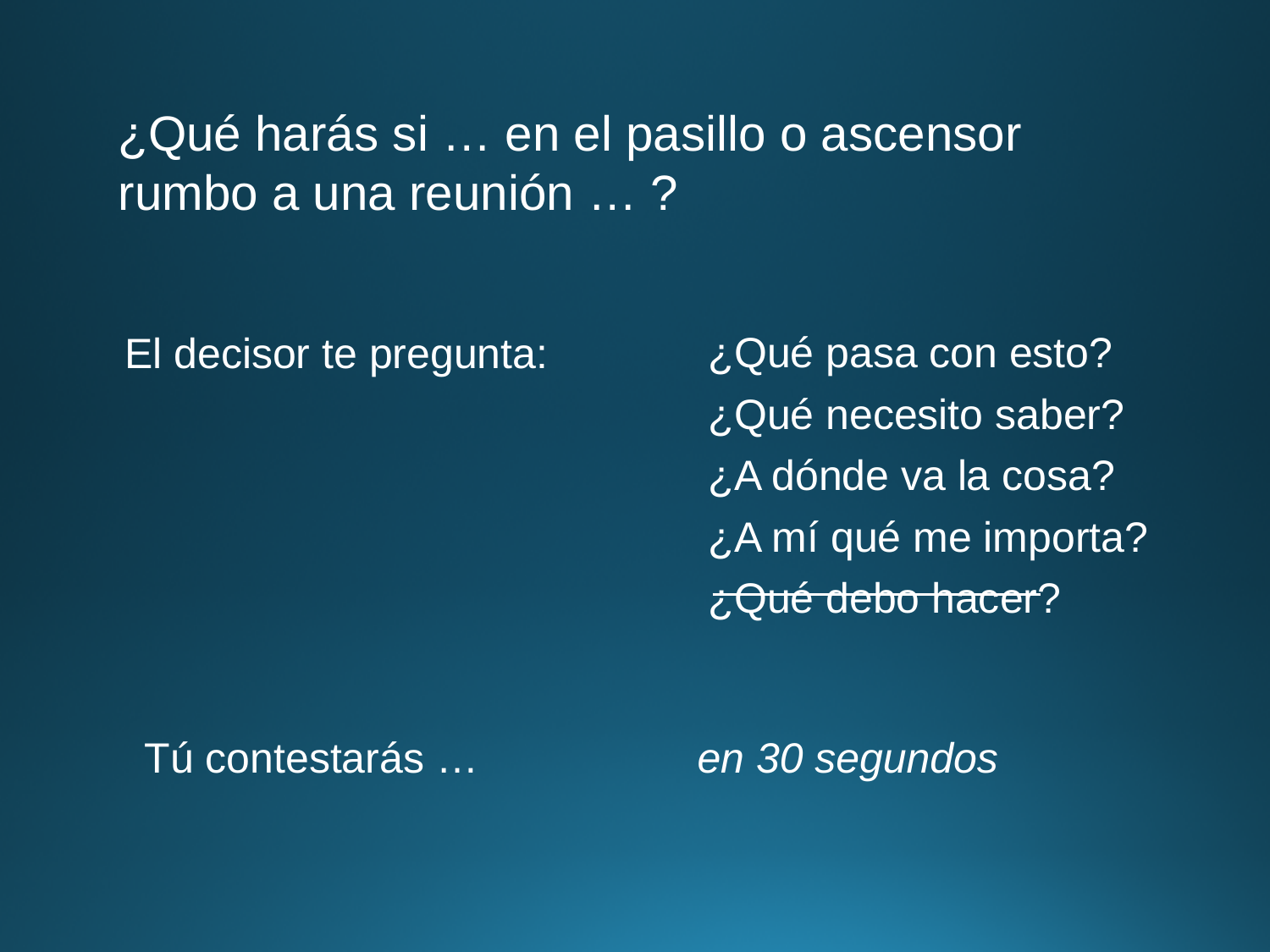

¿Qué harás si … en el pasillo o ascensor rumbo a una reunión … ?
¿Qué pasa con esto?
¿Qué necesito saber?
¿A dónde va la cosa?
¿A mí qué me importa?
¿Qué debo hacer?
El decisor te pregunta:
en 30 segundos
Tú contestarás …